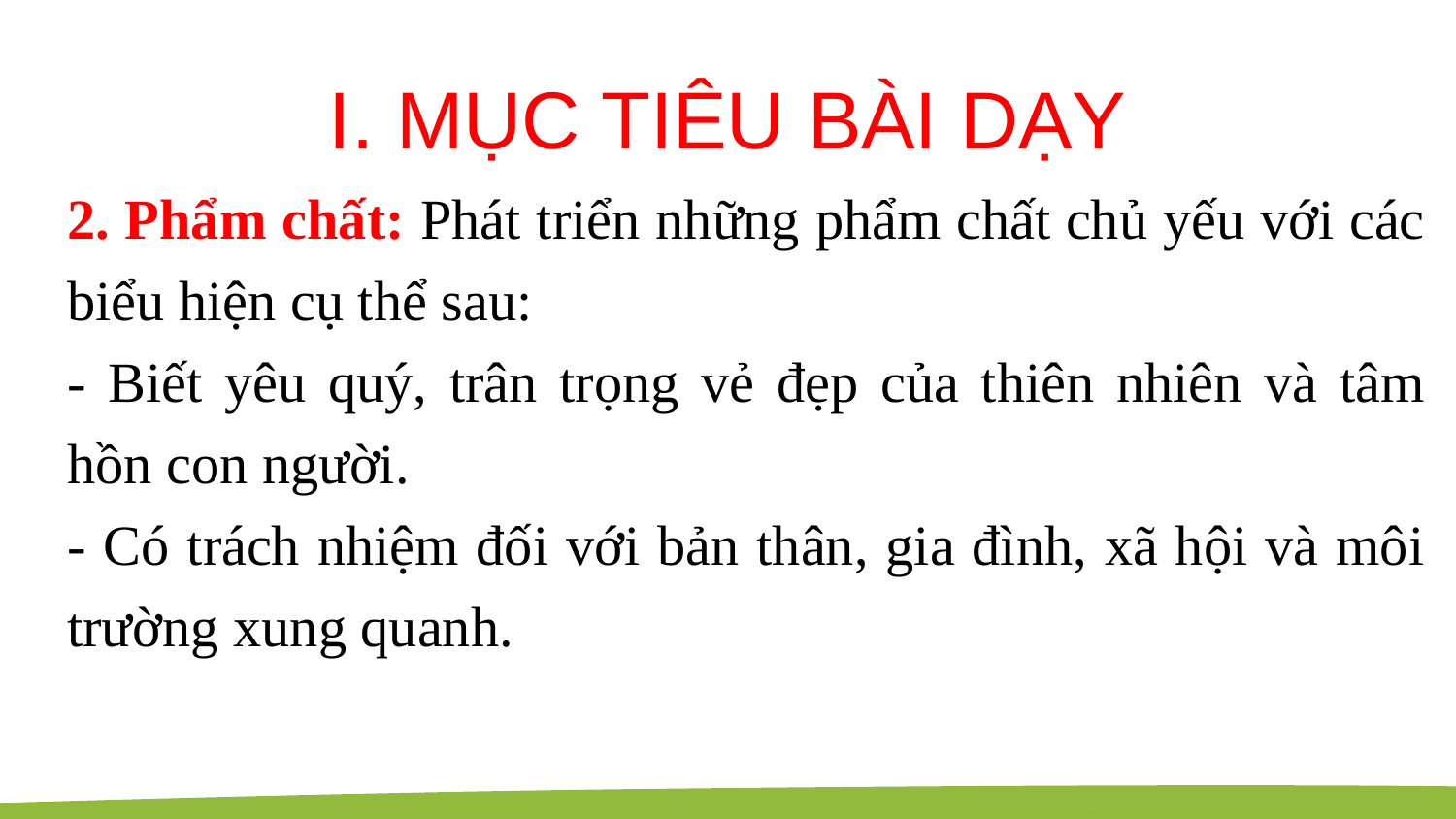

# I. MỤC TIÊU BÀI DẠY
2. Phẩm chất: Phát triển những phẩm chất chủ yếu với các biểu hiện cụ thể sau:
- Biết yêu quý, trân trọng vẻ đẹp của thiên nhiên và tâm hồn con người.
- Có trách nhiệm đối với bản thân, gia đình, xã hội và môi trường xung quanh.